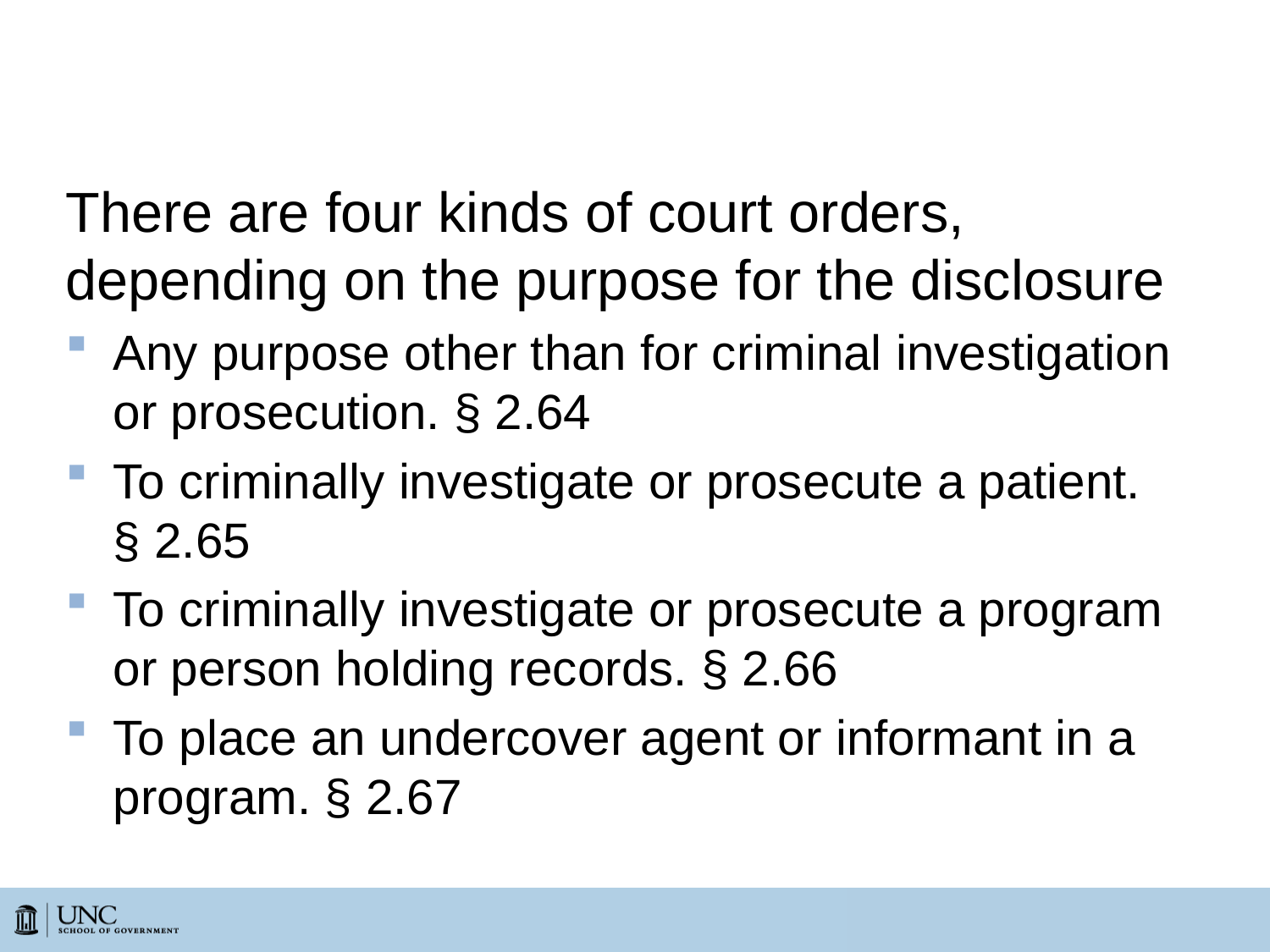

# Court Orders—42 CFR 2
There are four kinds of court orders, depending on the purpose for the disclosure
Any purpose other than for criminal investigation or prosecution. § 2.64
To criminally investigate or prosecute a patient. § 2.65
To criminally investigate or prosecute a program or person holding records. § 2.66
To place an undercover agent or informant in a program. § 2.67